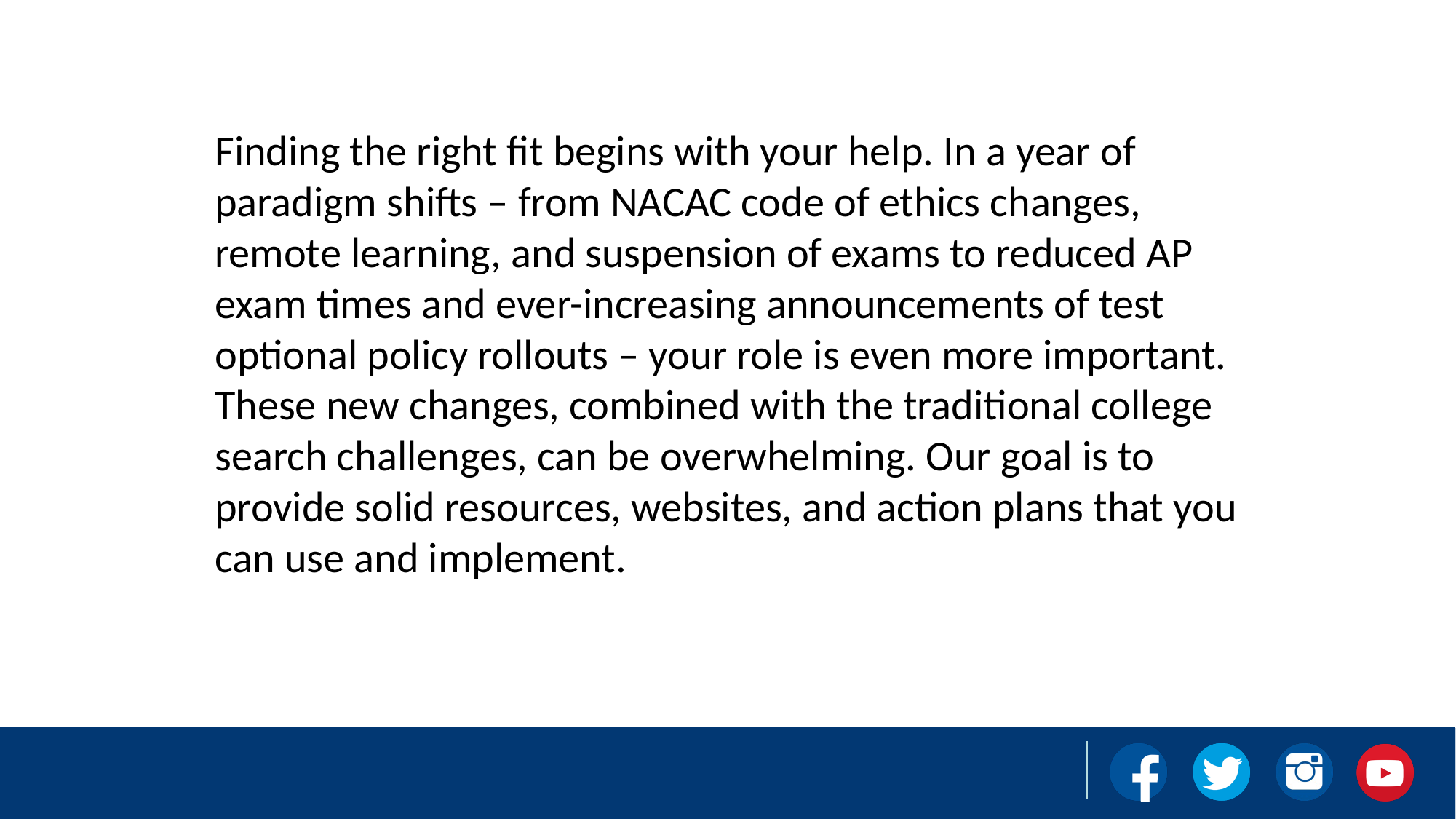

Finding the right fit begins with your help. In a year of paradigm shifts – from NACAC code of ethics changes, remote learning, and suspension of exams to reduced AP exam times and ever-increasing announcements of test optional policy rollouts – your role is even more important. These new changes, combined with the traditional college search challenges, can be overwhelming. Our goal is to provide solid resources, websites, and action plans that you can use and implement.